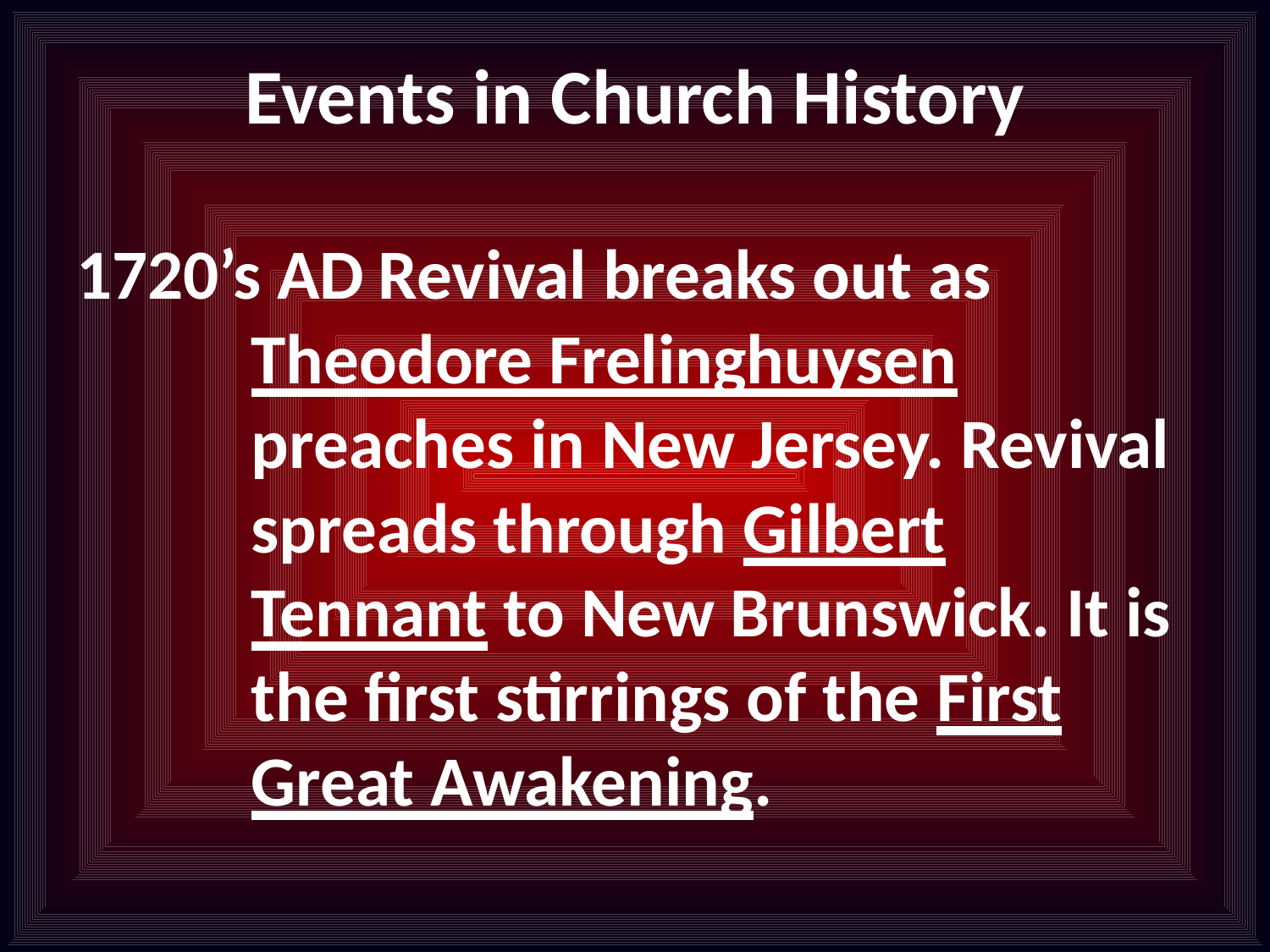

# Events in Church History
1720’s AD	Revival breaks out as Theodore Frelinghuysen preaches in New Jersey. Revival spreads through Gilbert Tennant to New Brunswick. It is the first stirrings of the First Great Awakening.